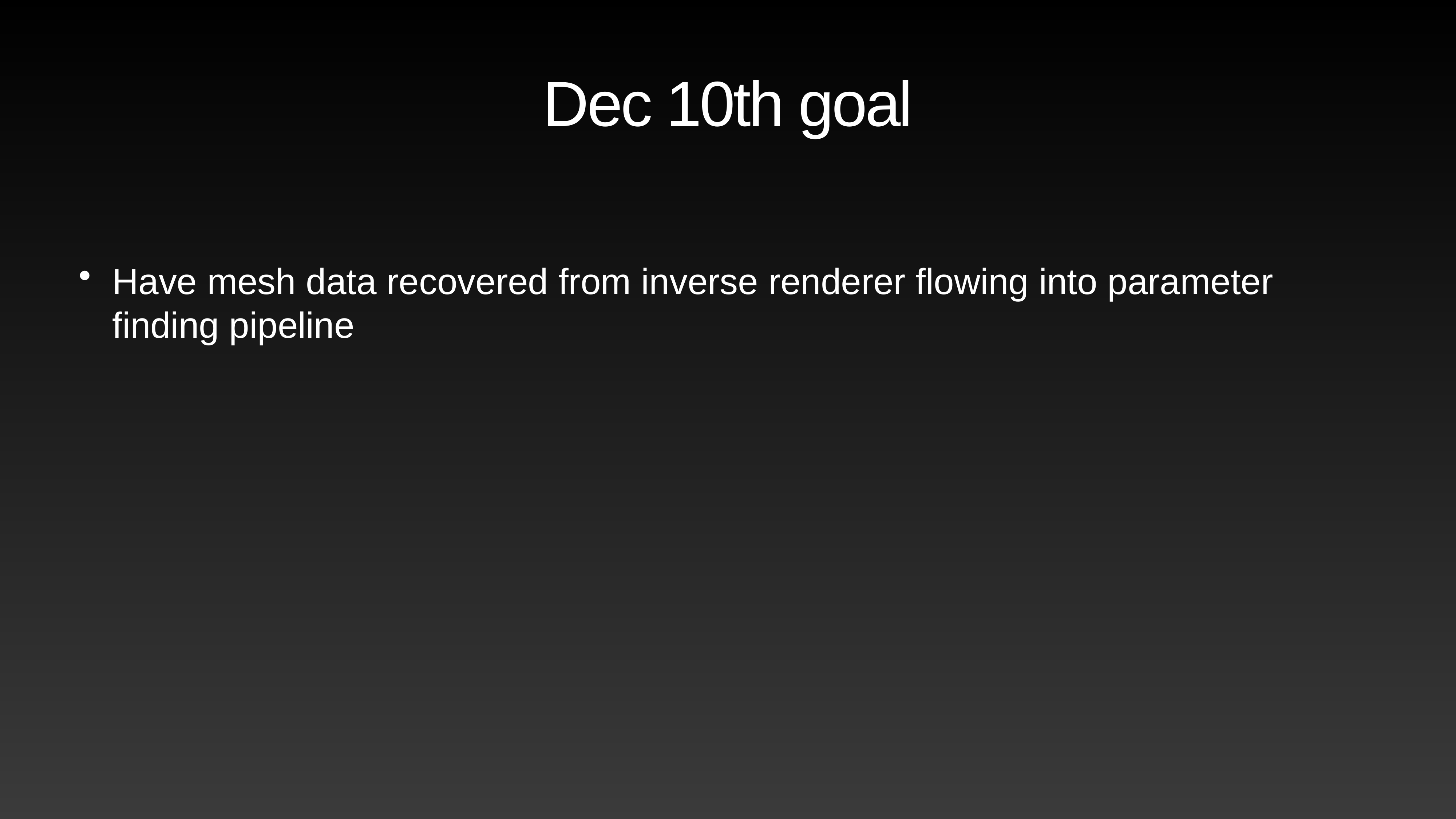

# Dec 10th goal
Have mesh data recovered from inverse renderer flowing into parameter finding pipeline